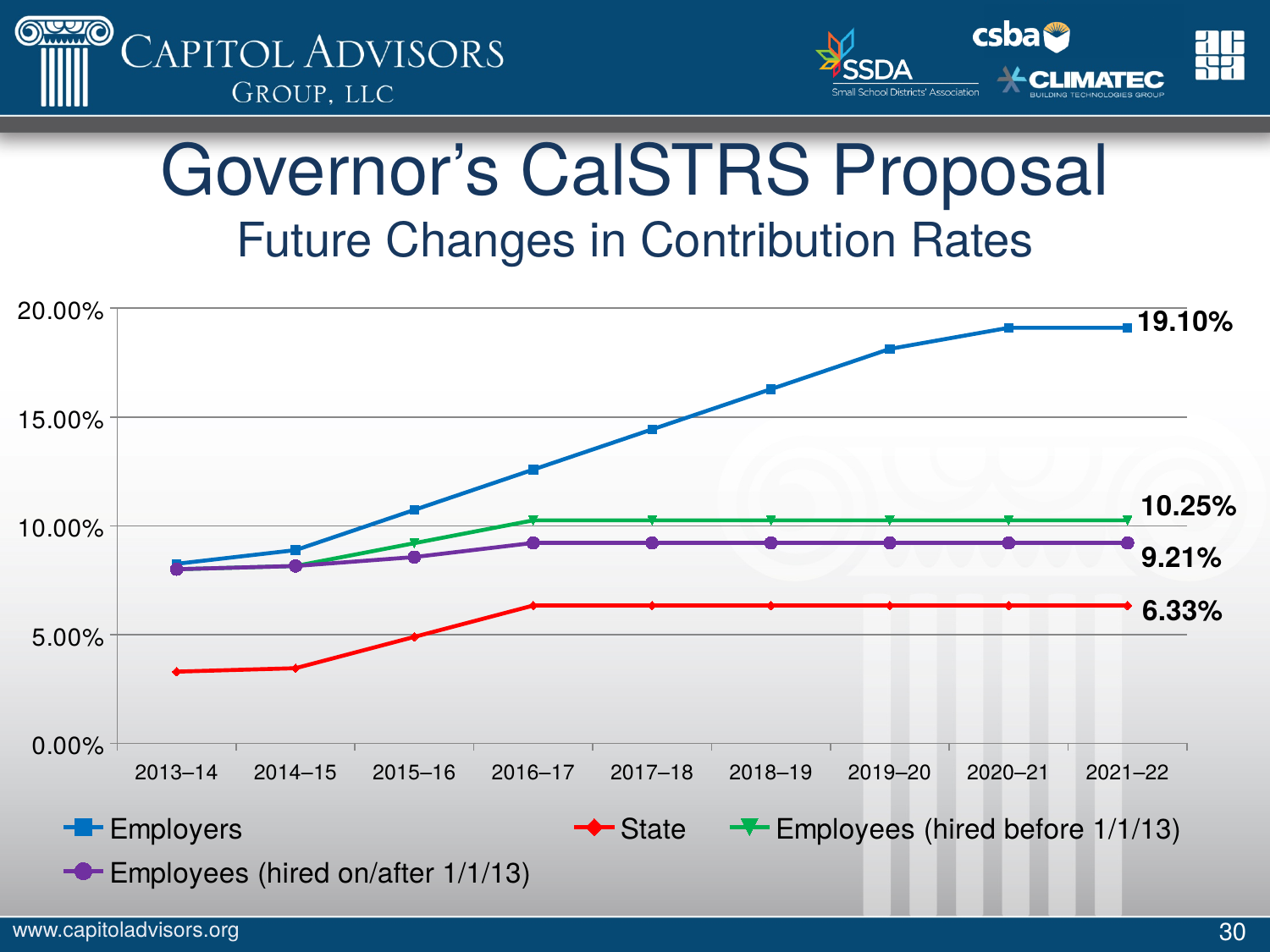

# Governor’s CalSTRS Proposal Future Changes in Contribution Rates

### Chart

| Category | Employers | State | Employees (hired before 1/1/13) | Employees (hired on/after 1/1/13) |
|---|---|---|---|---|
| 2013–14 | 0.0825 | 0.0329 | 0.08 | 0.08 |
| 2014–15 | 0.0888 | 0.0345 | 0.0815 | 0.0815 |
| 2015–16 | 0.1073 | 0.0489 | 0.092 | 0.0856 |
| 2016–17 | 0.1258 | 0.0633 | 0.1025 | 0.0921 |
| 2017–18 | 0.1443 | 0.0633 | 0.1025 | 0.0921 |
| 2018–19 | 0.1628 | 0.0633 | 0.1025 | 0.0921 |
| 2019–20 | 0.1813 | 0.0633 | 0.1025 | 0.0921 |
| 2020–21 | 0.191 | 0.0633 | 0.1025 | 0.0921 |
| 2021–22 | 0.191 | 0.0633 | 0.1025 | 0.0921 |
www.capitoladvisors.org
30